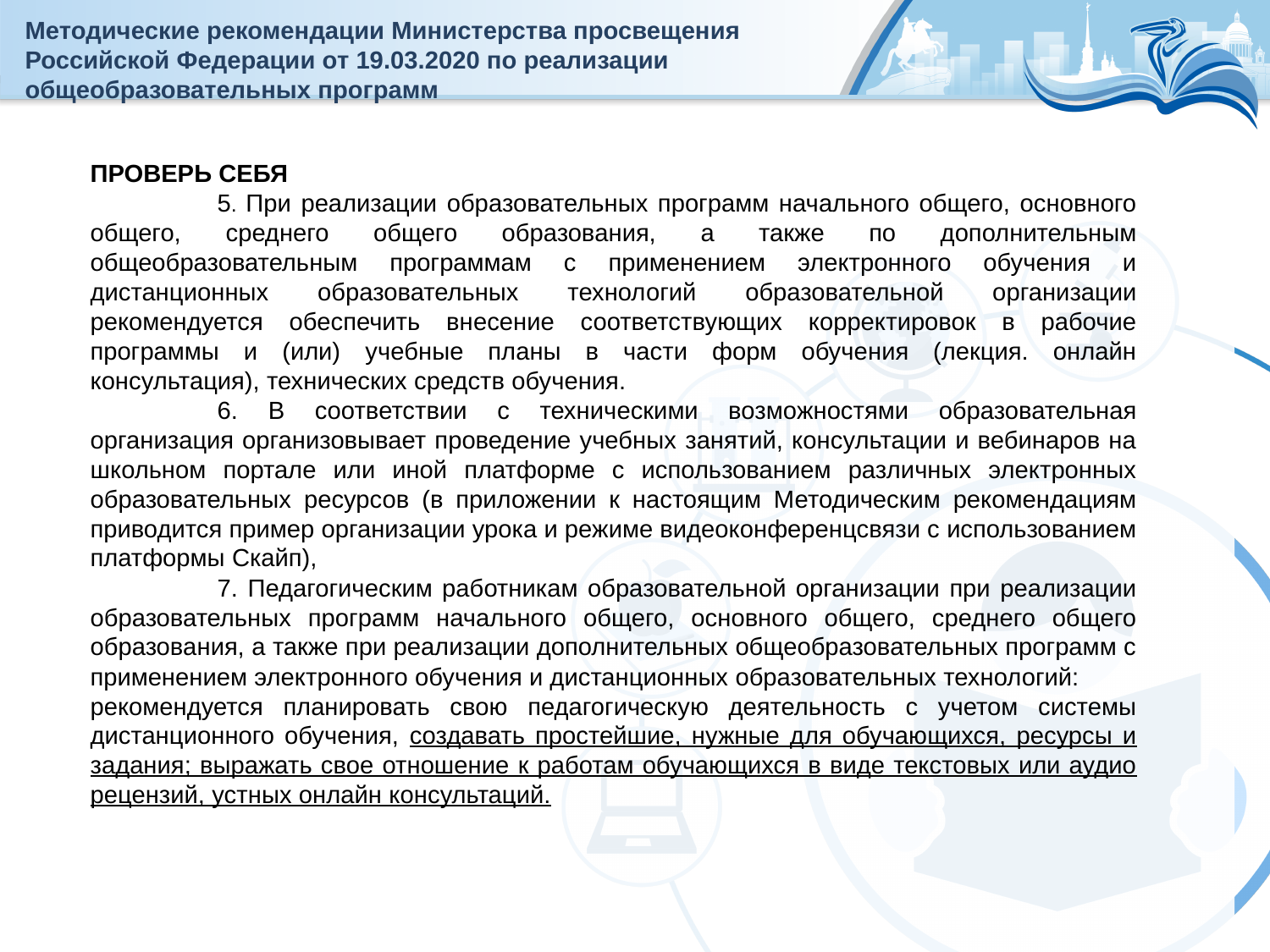

# Методические рекомендации Министерства просвещения Российской Федерации от 19.03.2020 по реализации общеобразовательных программ
ПРОВЕРЬ СЕБЯ
	5. При реализации образовательных программ начального общего, основного общего, среднего общего образования, а также по дополнительным общеобразовательным программам с применением электронного обучения и дистанционных образовательных технологий образовательной организации рекомендуется обеспечить внесение соответствующих корректировок в рабочие программы и (или) учебные планы в части форм обучения (лекция. онлайн консультация), технических средств обучения.
	6. В соответствии с техническими возможностями образовательная организация организовывает проведение учебных занятий, консультации и вебинаров на школьном портале или иной платформе с использованием различных электронных образовательных ресурсов (в приложении к настоящим Методическим рекомендациям приводится пример организации урока и режиме видеоконференцсвязи с использованием платформы Скайп),
	7. Педагогическим работникам образовательной организации при реализации образовательных программ начального общего, основного общего, среднего общего образования, а также при реализации дополнительных общеобразовательных программ с применением электронного обучения и дистанционных образовательных технологий:
рекомендуется планировать свою педагогическую деятельность с учетом системы дистанционного обучения, создавать простейшие, нужные для обучающихся, ресурсы и задания; выражать свое отношение к работам обучающихся в виде текстовых или аудио рецензий, устных онлайн консультаций.